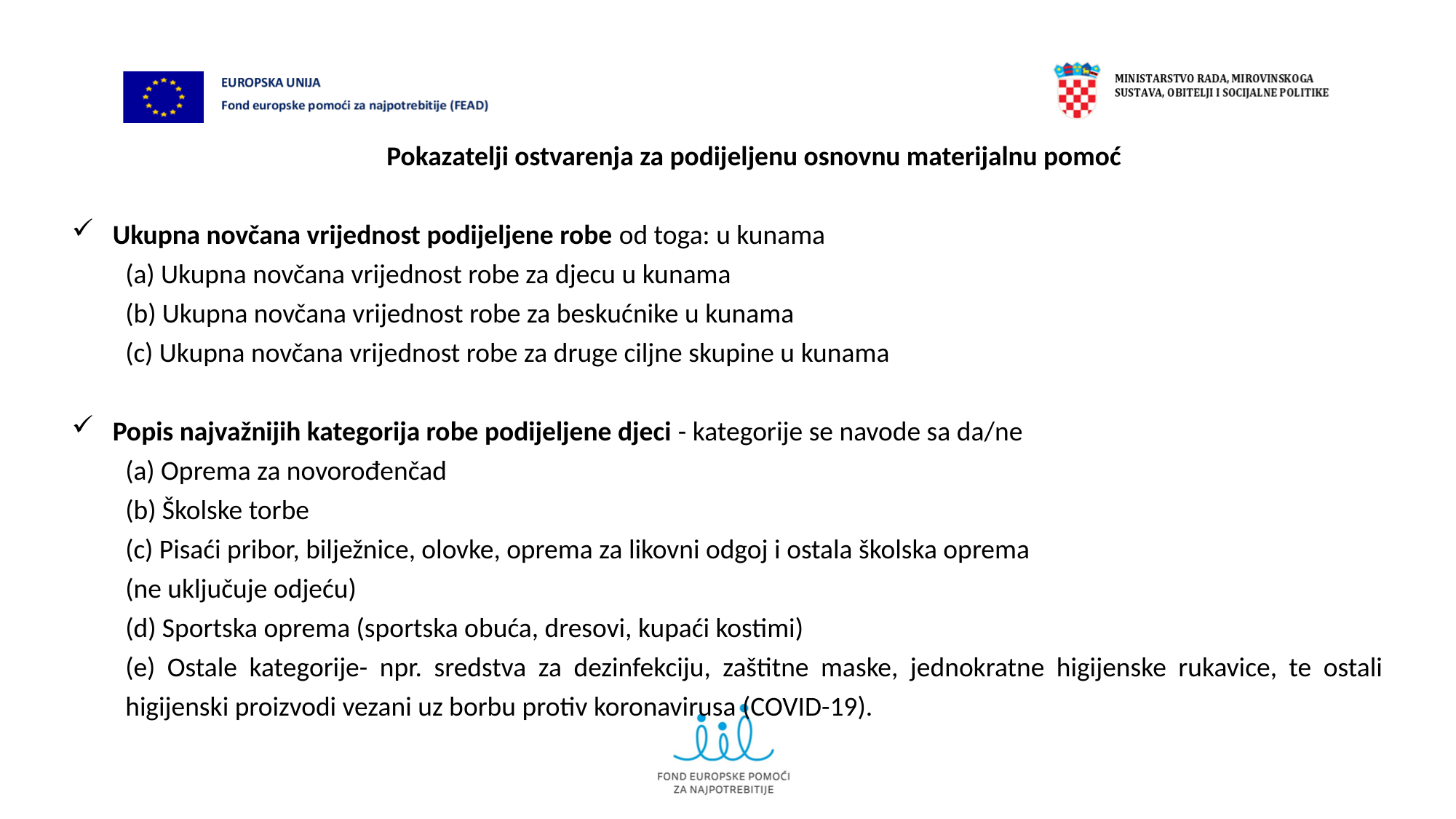

Pokazatelji ostvarenja za podijeljenu osnovnu materijalnu pomoć

Ukupna novčana vrijednost podijeljene robe od toga: u kunama
(a) Ukupna novčana vrijednost robe za djecu u kunama
(b) Ukupna novčana vrijednost robe za beskućnike u kunama
(c) Ukupna novčana vrijednost robe za druge ciljne skupine u kunama

Popis najvažnijih kategorija robe podijeljene djeci - kategorije se navode sa da/ne
(a) Oprema za novorođenčad
(b) Školske torbe
(c) Pisaći pribor, bilježnice, olovke, oprema za likovni odgoj i ostala školska oprema
(ne uključuje odjeću)
(d) Sportska oprema (sportska obuća, dresovi, kupaći kostimi)
(e) Ostale kategorije- npr. sredstva za dezinfekciju, zaštitne maske, jednokratne higijenske rukavice, te ostali higijenski proizvodi vezani uz borbu protiv koronavirusa (COVID-19).